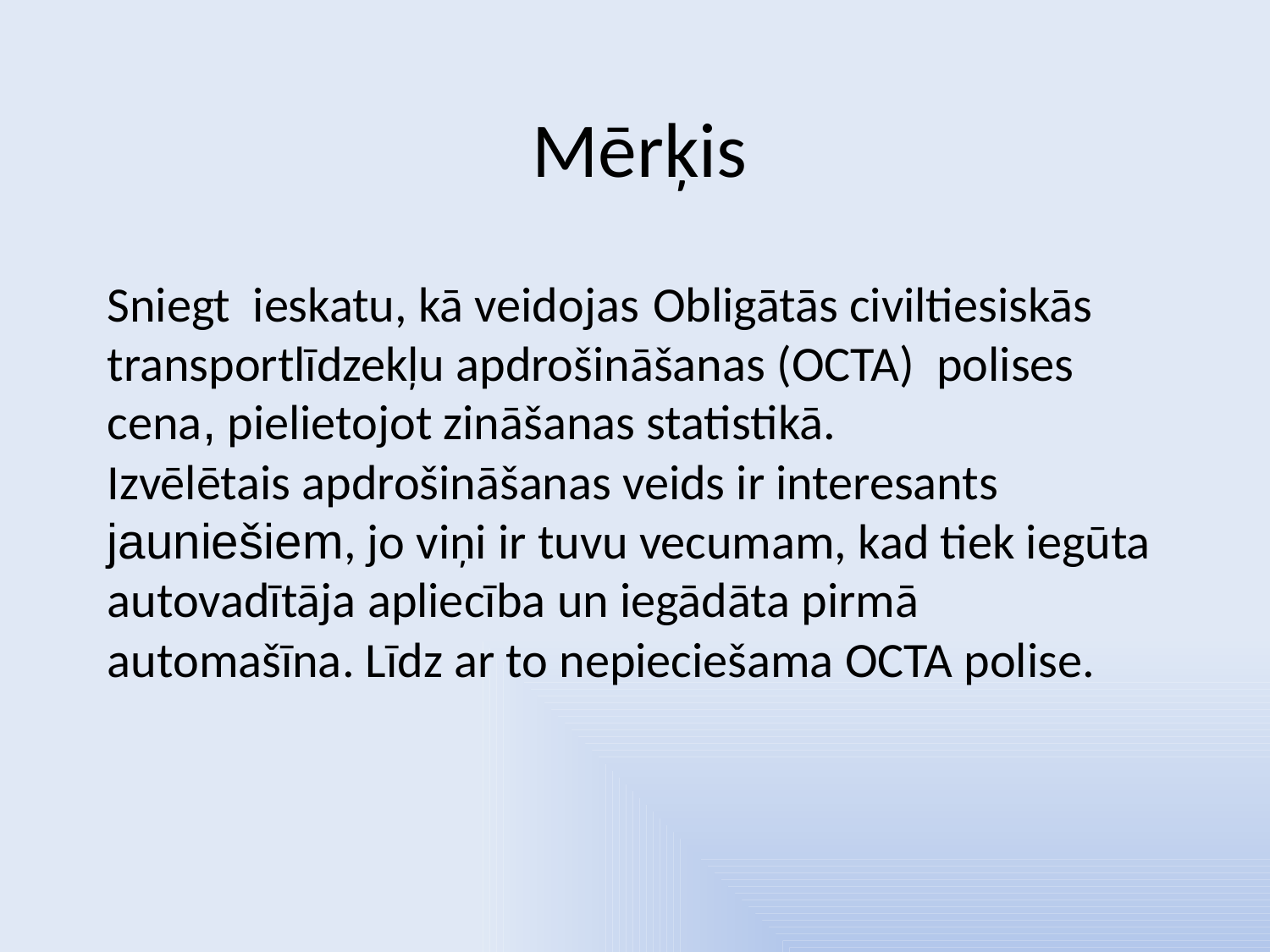

# Mērķis
Sniegt  ieskatu, kā veidojas Obligātās civiltiesiskās transportlīdzekļu apdrošināšanas (OCTA)  polises cena, pielietojot zināšanas statistikā.
Izvēlētais apdrošināšanas veids ir interesants jauniešiem, jo viņi ir tuvu vecumam, kad tiek iegūta autovadītāja apliecība un iegādāta pirmā automašīna. Līdz ar to nepieciešama OCTA polise.